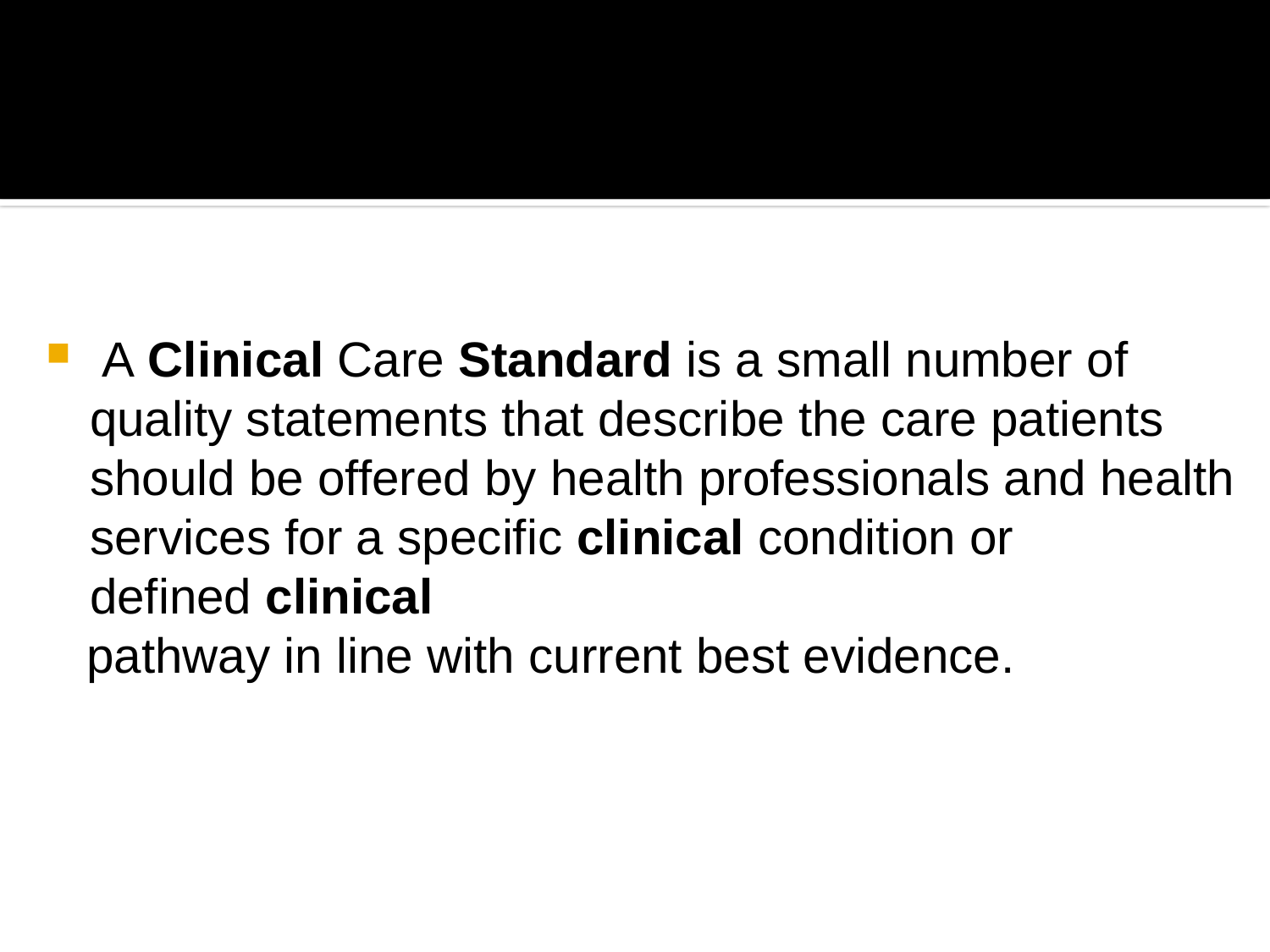

A Clinical Care Standard is a small number of quality statements that describe the care patients should be offered by health professionals and health services for a specific clinical condition or defined clinical
   pathway in line with current best evidence.